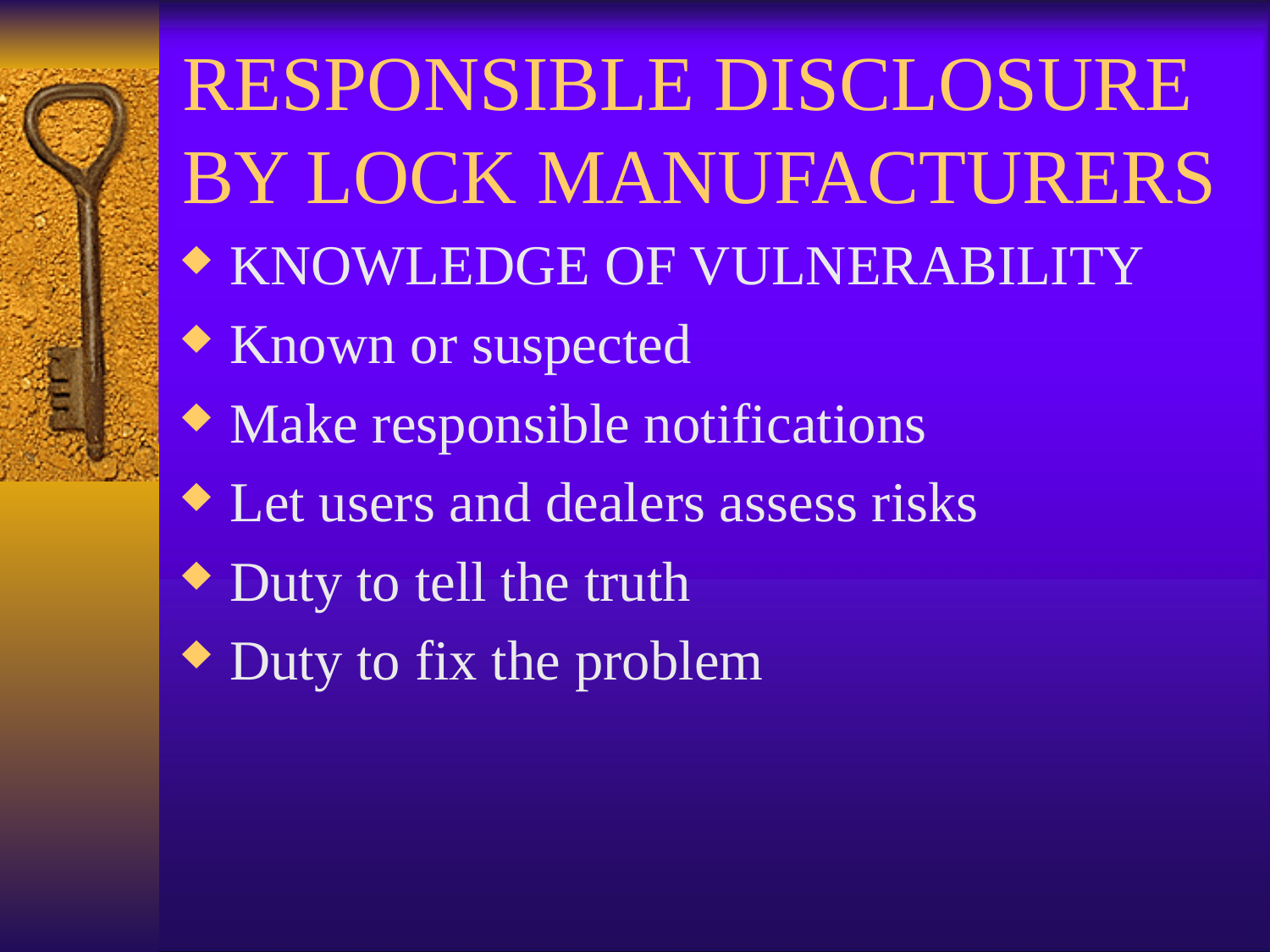

# RESPONSIBLE DISCLOSURE BY LOCK MANUFACTURERS
KNOWLEDGE OF VULNERABILITY
Known or suspected
Make responsible notifications
Let users and dealers assess risks
Duty to tell the truth
Duty to fix the problem